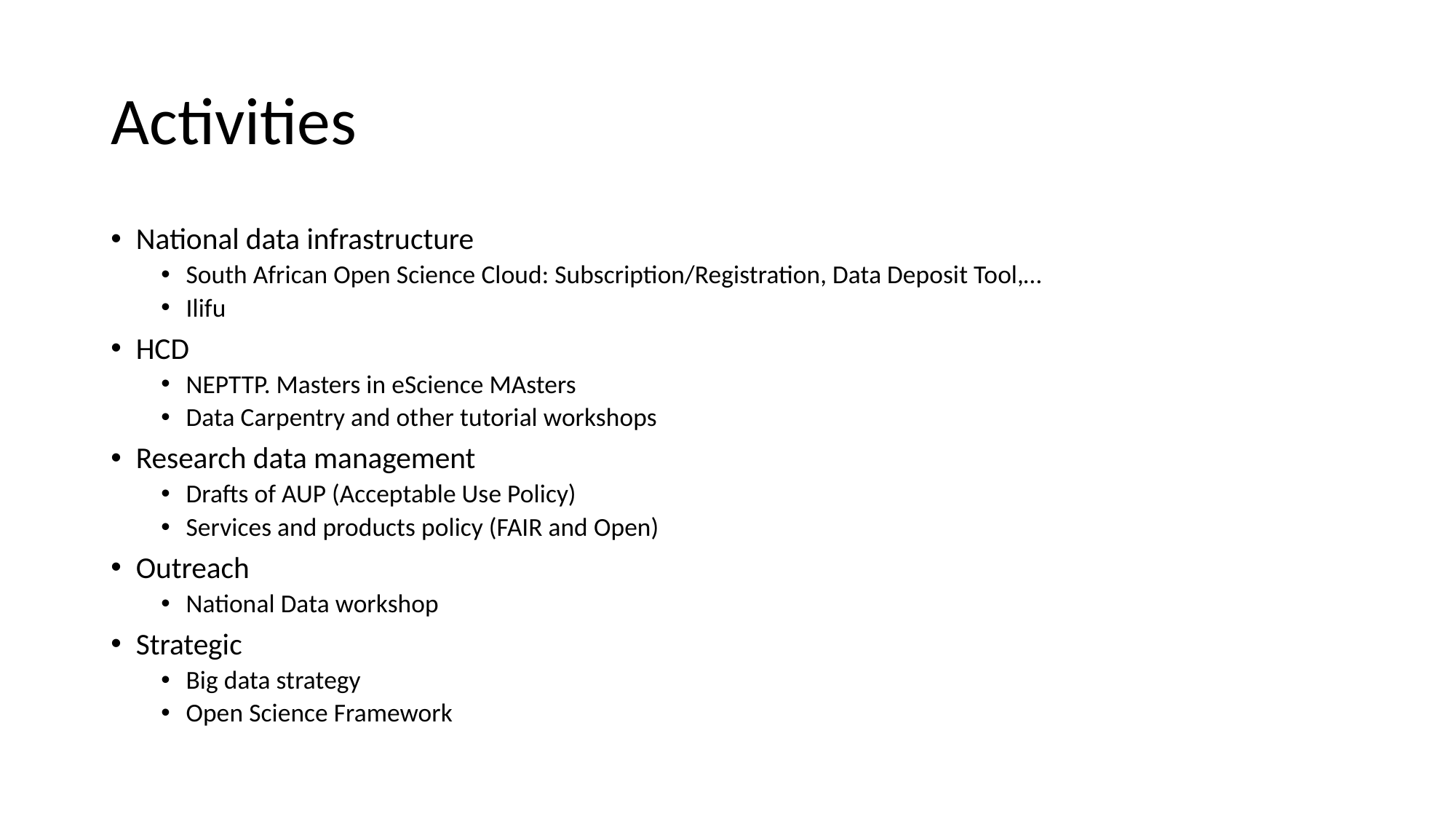

# Activities
National data infrastructure
South African Open Science Cloud: Subscription/Registration, Data Deposit Tool,…
Ilifu
HCD
NEPTTP. Masters in eScience MAsters
Data Carpentry and other tutorial workshops
Research data management
Drafts of AUP (Acceptable Use Policy)
Services and products policy (FAIR and Open)
Outreach
National Data workshop
Strategic
Big data strategy
Open Science Framework